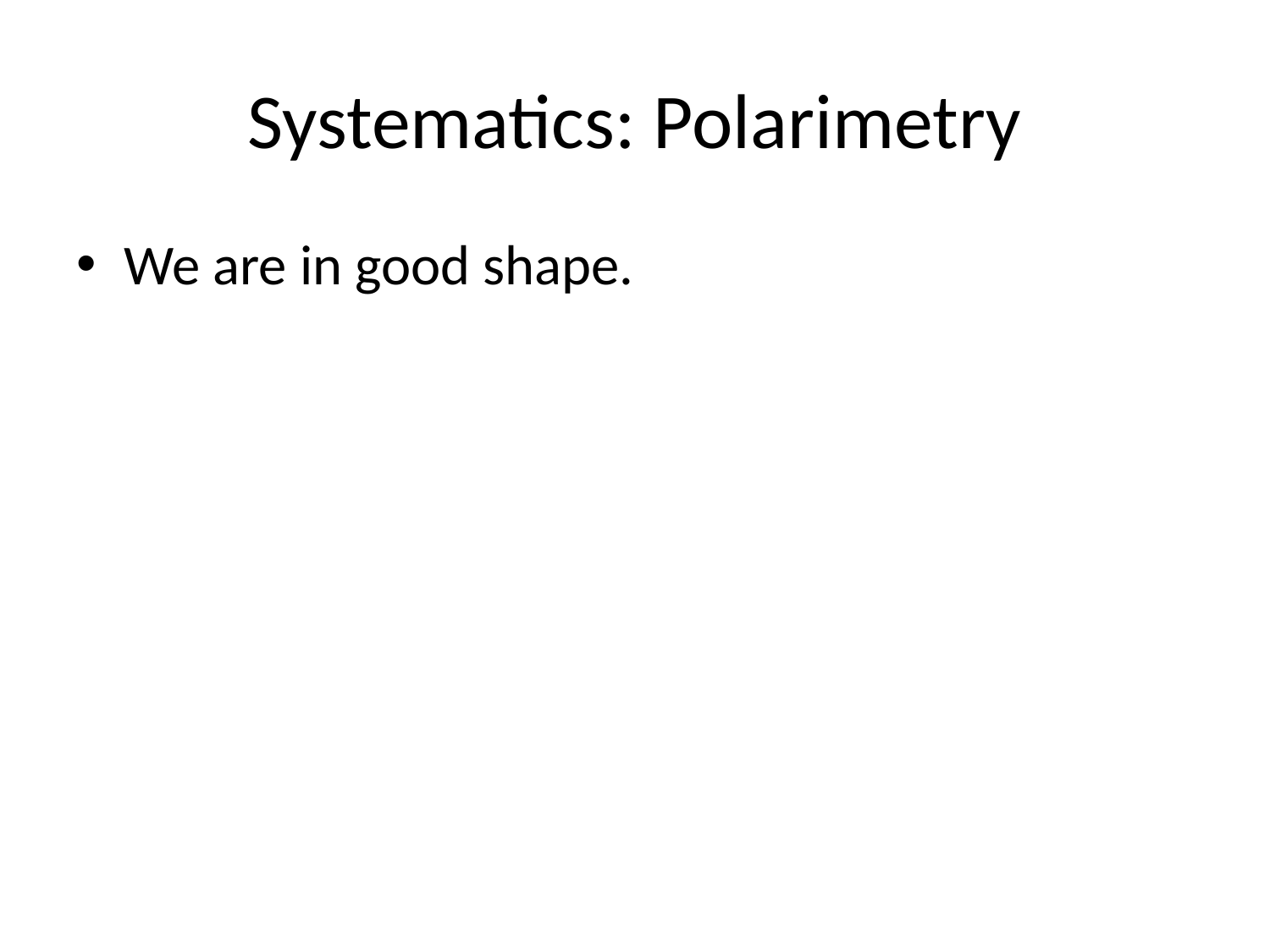

# Systematics: Polarimetry
We are in good shape.